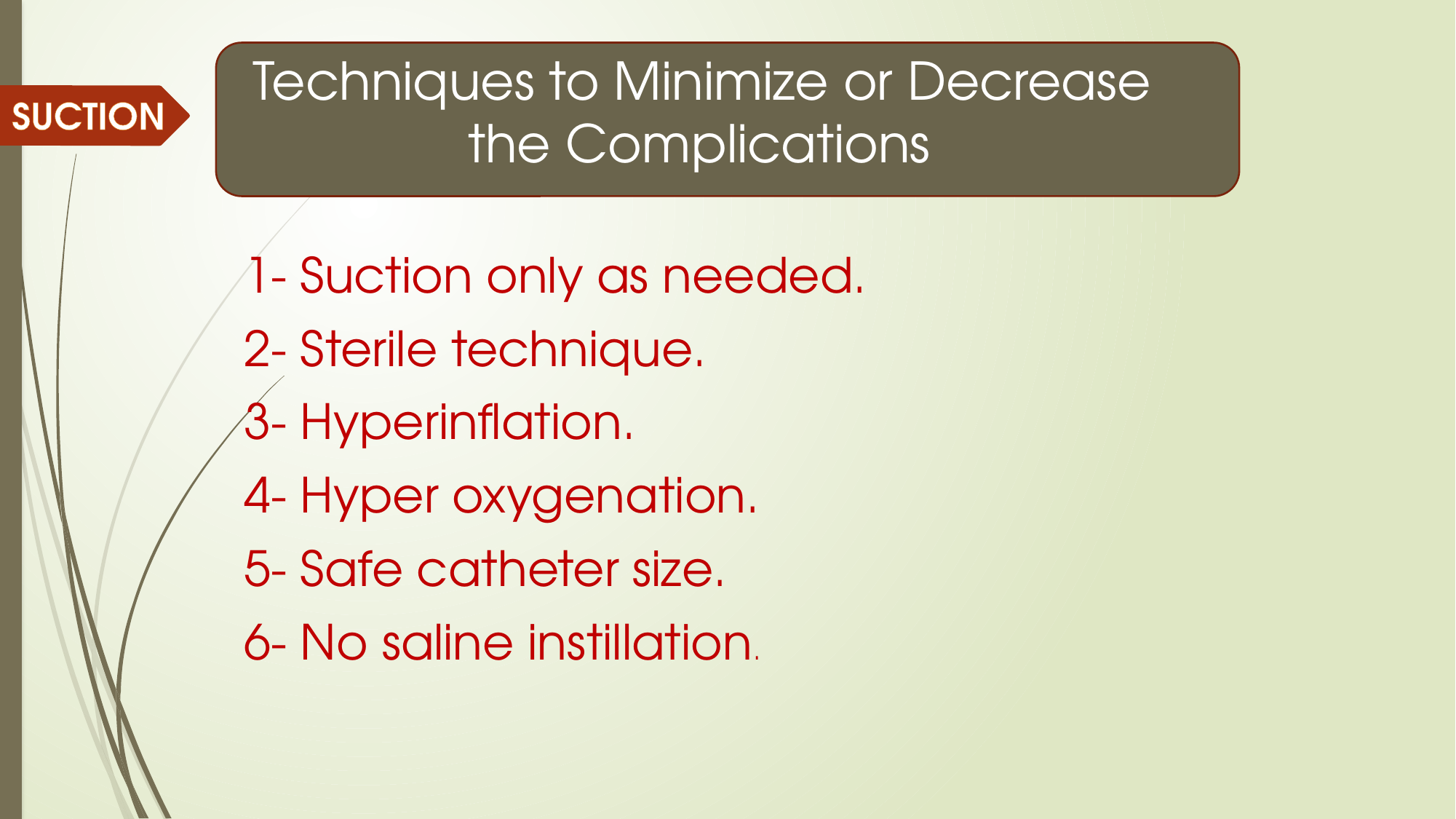

# Techniques to Minimize or Decrease the Complications

SUCTION
1- Suction only as needed.
2- Sterile technique.
3- Hyperinflation.
4- Hyper oxygenation.
5- Safe catheter size.
6- No saline instillation.